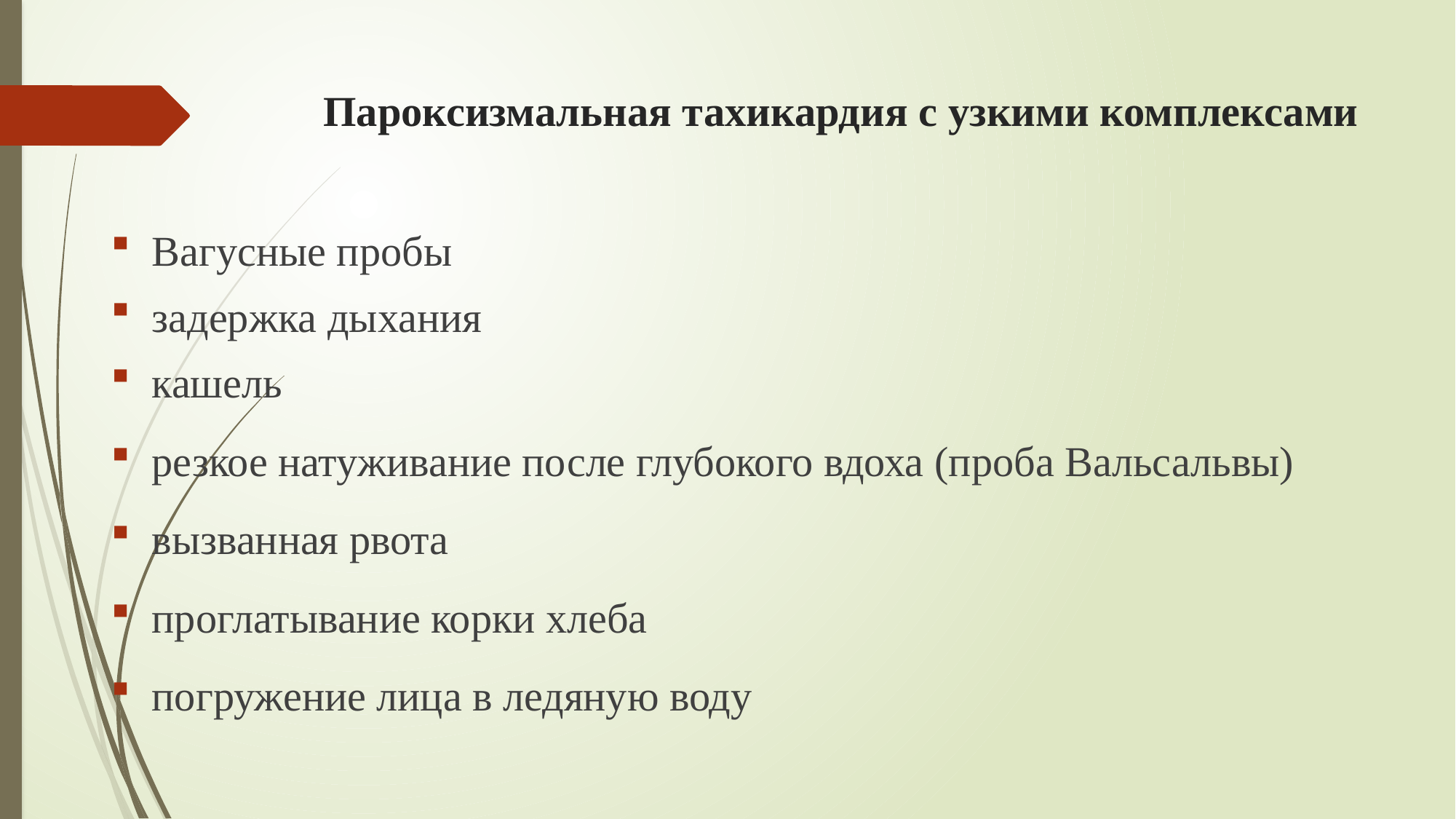

# Пароксизмальная тахикардия с узкими комплексами
Вагусные пробы
задержка дыхания
кашель
резкое натуживание после глубокого вдоха (проба Вальсальвы)
вызванная рвота
проглатывание корки хлеба
погружение лица в ледяную воду